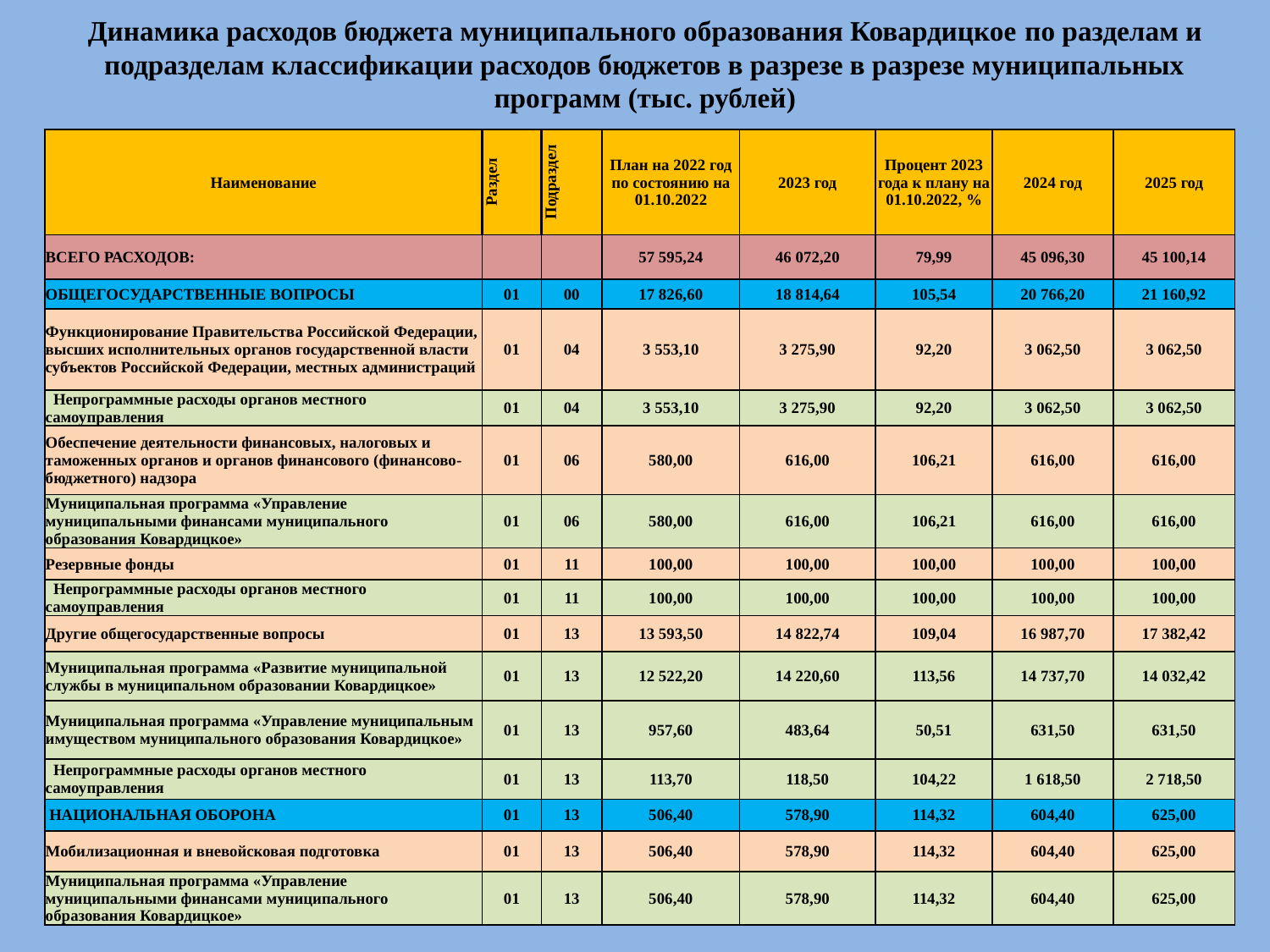

# Динамика расходов бюджета муниципального образования Ковардицкое по разделам и подразделам классификации расходов бюджетов в разрезе в разрезе муниципальных программ (тыс. рублей)
| Наименование | Раздел | Подраздел | План на 2022 год по состоянию на 01.10.2022 | 2023 год | Процент 2023 года к плану на 01.10.2022, % | 2024 год | 2025 год |
| --- | --- | --- | --- | --- | --- | --- | --- |
| ВСЕГО РАСХОДОВ: |  |  | 57 595,24 | 46 072,20 | 79,99 | 45 096,30 | 45 100,14 |
| ОБЩЕГОСУДАРСТВЕННЫЕ ВОПРОСЫ | 01 | 00 | 17 826,60 | 18 814,64 | 105,54 | 20 766,20 | 21 160,92 |
| Функционирование Правительства Российской Федерации, высших исполнительных органов государственной власти субъектов Российской Федерации, местных администраций | 01 | 04 | 3 553,10 | 3 275,90 | 92,20 | 3 062,50 | 3 062,50 |
| Непрограммные расходы органов местного самоуправления | 01 | 04 | 3 553,10 | 3 275,90 | 92,20 | 3 062,50 | 3 062,50 |
| Обеспечение деятельности финансовых, налоговых и таможенных органов и органов финансового (финансово-бюджетного) надзора | 01 | 06 | 580,00 | 616,00 | 106,21 | 616,00 | 616,00 |
| Муниципальная программа «Управление муниципальными финансами муниципального образования Ковардицкое» | 01 | 06 | 580,00 | 616,00 | 106,21 | 616,00 | 616,00 |
| Резервные фонды | 01 | 11 | 100,00 | 100,00 | 100,00 | 100,00 | 100,00 |
| Непрограммные расходы органов местного самоуправления | 01 | 11 | 100,00 | 100,00 | 100,00 | 100,00 | 100,00 |
| Другие общегосударственные вопросы | 01 | 13 | 13 593,50 | 14 822,74 | 109,04 | 16 987,70 | 17 382,42 |
| Муниципальная программа «Развитие муниципальной службы в муниципальном образовании Ковардицкое» | 01 | 13 | 12 522,20 | 14 220,60 | 113,56 | 14 737,70 | 14 032,42 |
| Муниципальная программа «Управление муниципальным имуществом муниципального образования Ковардицкое» | 01 | 13 | 957,60 | 483,64 | 50,51 | 631,50 | 631,50 |
| Непрограммные расходы органов местного самоуправления | 01 | 13 | 113,70 | 118,50 | 104,22 | 1 618,50 | 2 718,50 |
| НАЦИОНАЛЬНАЯ ОБОРОНА | 01 | 13 | 506,40 | 578,90 | 114,32 | 604,40 | 625,00 |
| Мобилизационная и вневойсковая подготовка | 01 | 13 | 506,40 | 578,90 | 114,32 | 604,40 | 625,00 |
| Муниципальная программа «Управление муниципальными финансами муниципального образования Ковардицкое» | 01 | 13 | 506,40 | 578,90 | 114,32 | 604,40 | 625,00 |